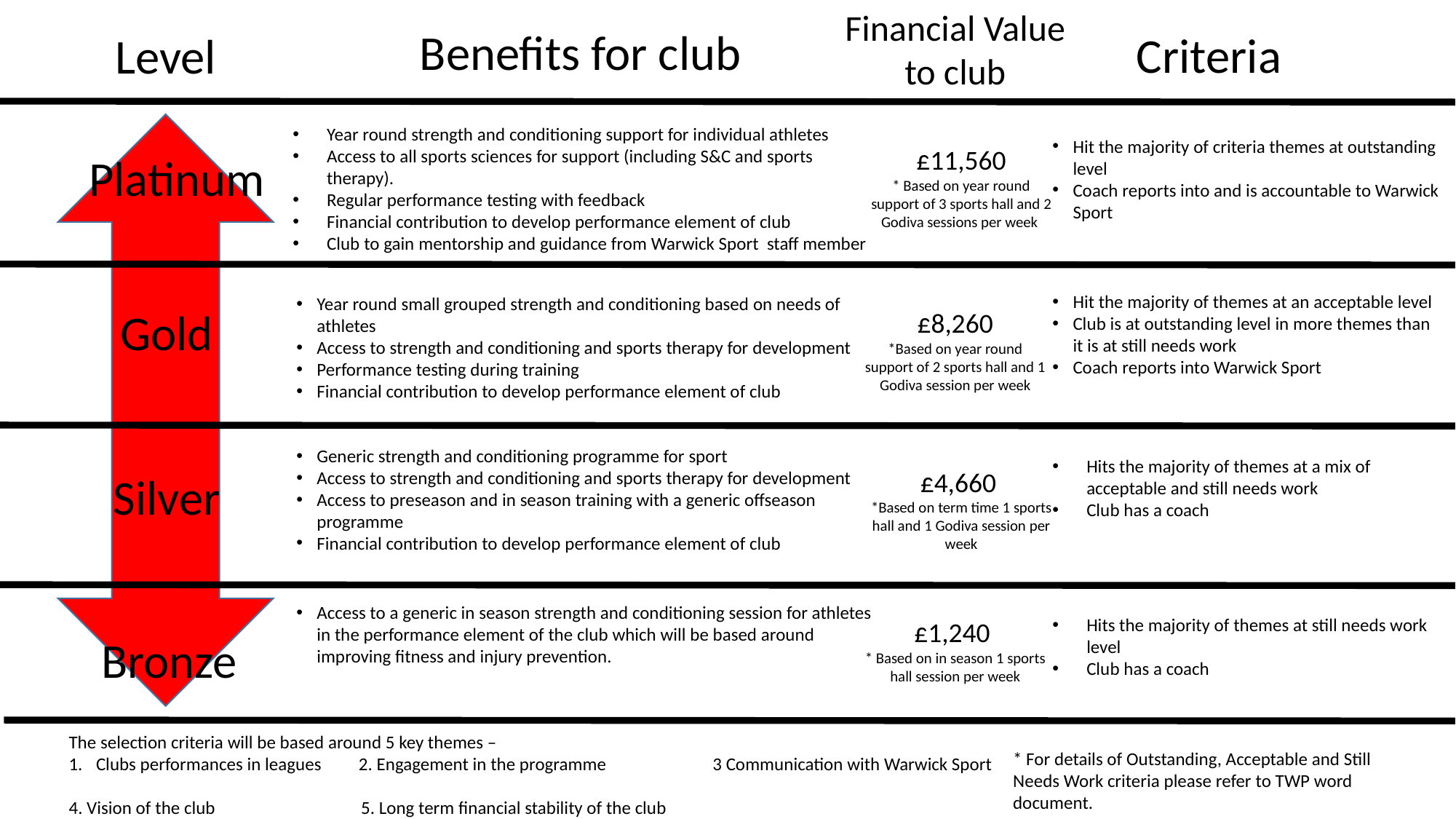

Financial Value to club
Benefits for club
Criteria

Level

Year round strength and conditioning support for individual athletes
Access to all sports sciences for support (including S&C and sports therapy).
Regular performance testing with feedback
Financial contribution to develop performance element of club
Club to gain mentorship and guidance from Warwick Sport  staff member

Hit the majority of criteria themes at outstanding level
Coach reports into and is accountable to Warwick Sport

£11,560
* Based on year round support of 3 sports hall and 2 Godiva sessions per week
Platinum
Hit the majority of themes at an acceptable level
Club is at outstanding level in more themes than it is at still needs work
Coach reports into Warwick Sport

Year round small grouped strength and conditioning based on needs of athletes
Access to strength and conditioning and sports therapy for development
Performance testing during training
Financial contribution to develop performance element of club
Gold
£8,260
*Based on year round support of 2 sports hall and 1 Godiva session per week
Generic strength and conditioning programme for sport
Access to strength and conditioning and sports therapy for development
Access to preseason and in season training with a generic offseason programme
Financial contribution to develop performance element of club
Hits the majority of themes at a mix of acceptable and still needs work
Club has a coach

£4,660
*Based on term time 1 sports hall and 1 Godiva session per week
Silver
Access to a generic in season strength and conditioning session for athletes in the performance element of the club which will be based around improving fitness and injury prevention.

Hits the majority of themes at still needs work level
Club has a coach
£1,240
* Based on in season 1 sports hall session per week
Bronze
The selection criteria will be based around 5 key themes –
Clubs performances in leagues         2. Engagement in the programme 	                 3 Communication with Warwick Sport
4. Vision of the club                                   5. Long term financial stability of the club

* For details of Outstanding, Acceptable and Still Needs Work criteria please refer to TWP word document.